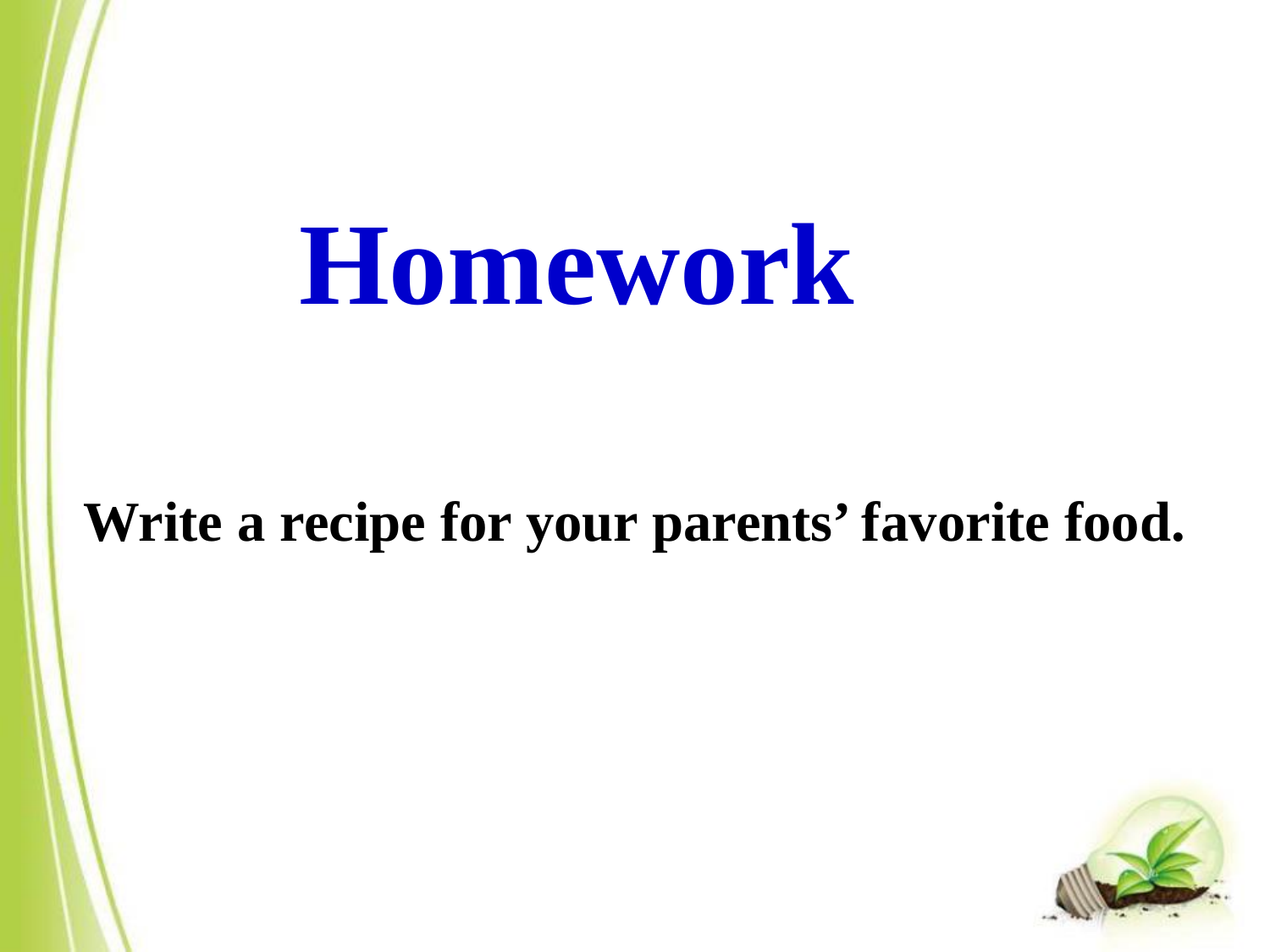

Homework
Write a recipe for your parents’ favorite food.